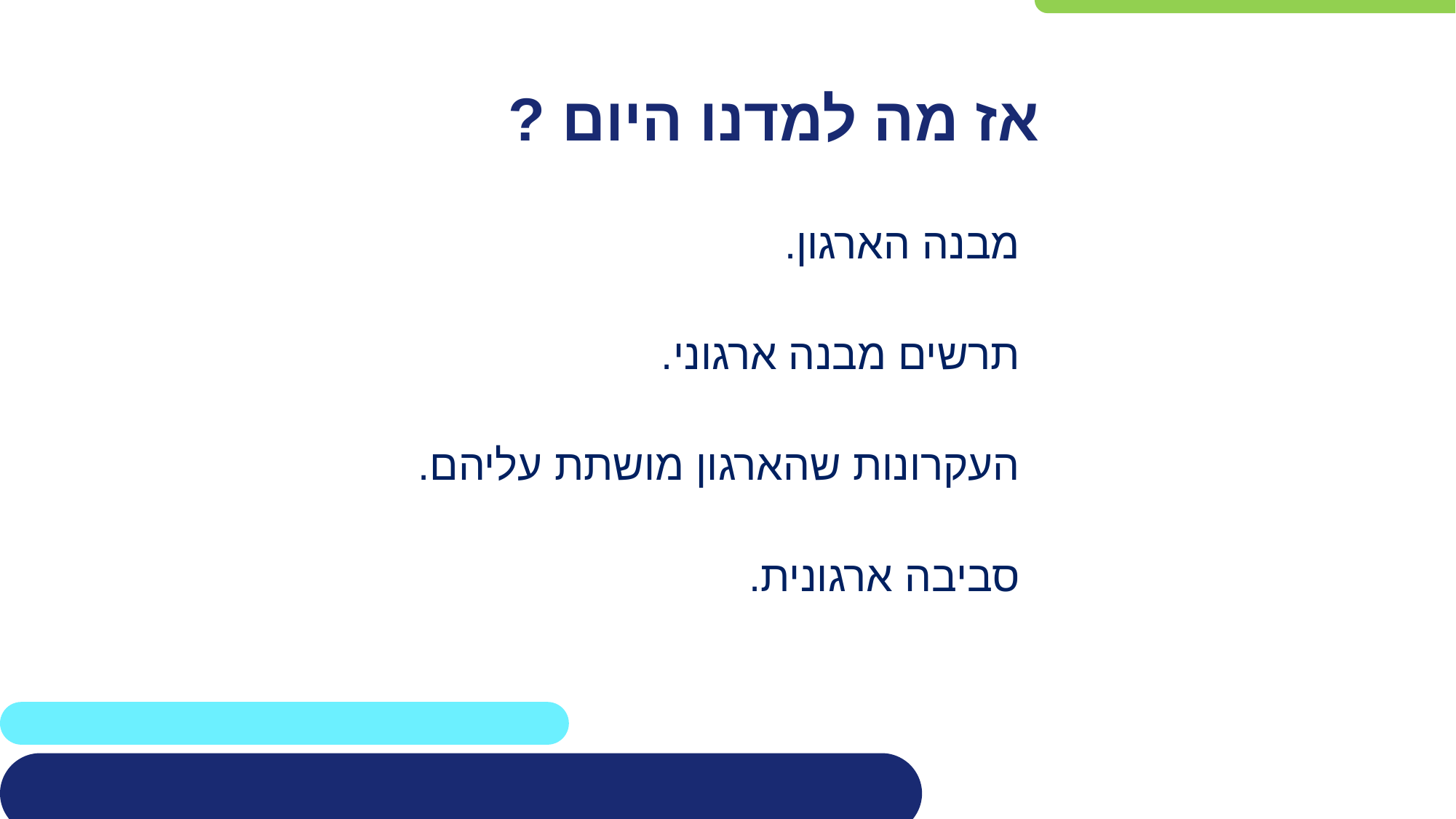

# אז מה למדנו היום ?
מבנה הארגון.
תרשים מבנה ארגוני.
העקרונות שהארגון מושתת עליהם.
סביבה ארגונית.